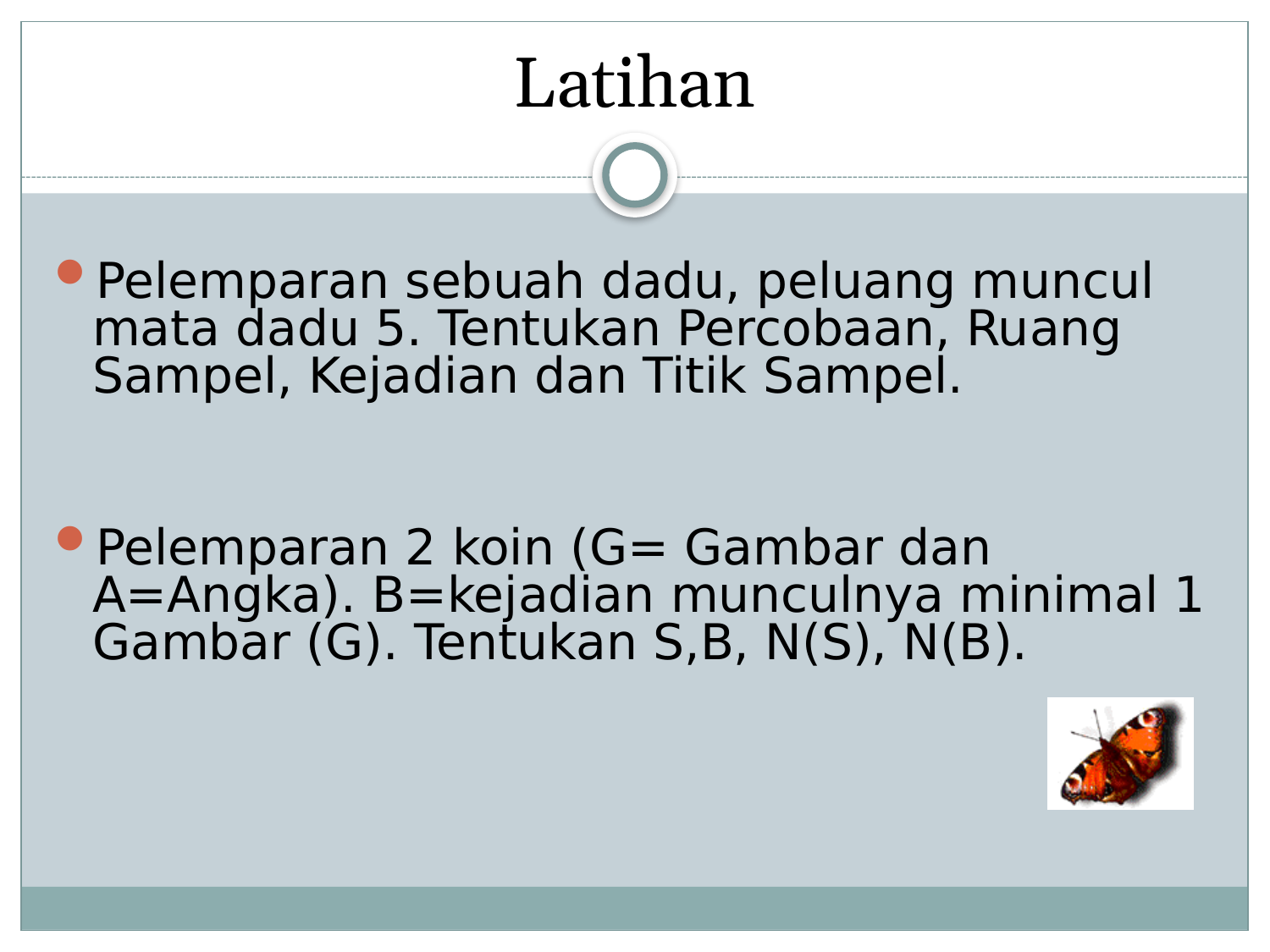

# Latihan
Pelemparan sebuah dadu, peluang muncul mata dadu 5. Tentukan Percobaan, Ruang Sampel, Kejadian dan Titik Sampel.

Pelemparan 2 koin (G= Gambar dan A=Angka). B=kejadian munculnya minimal 1 Gambar (G). Tentukan S,B, N(S), N(B).